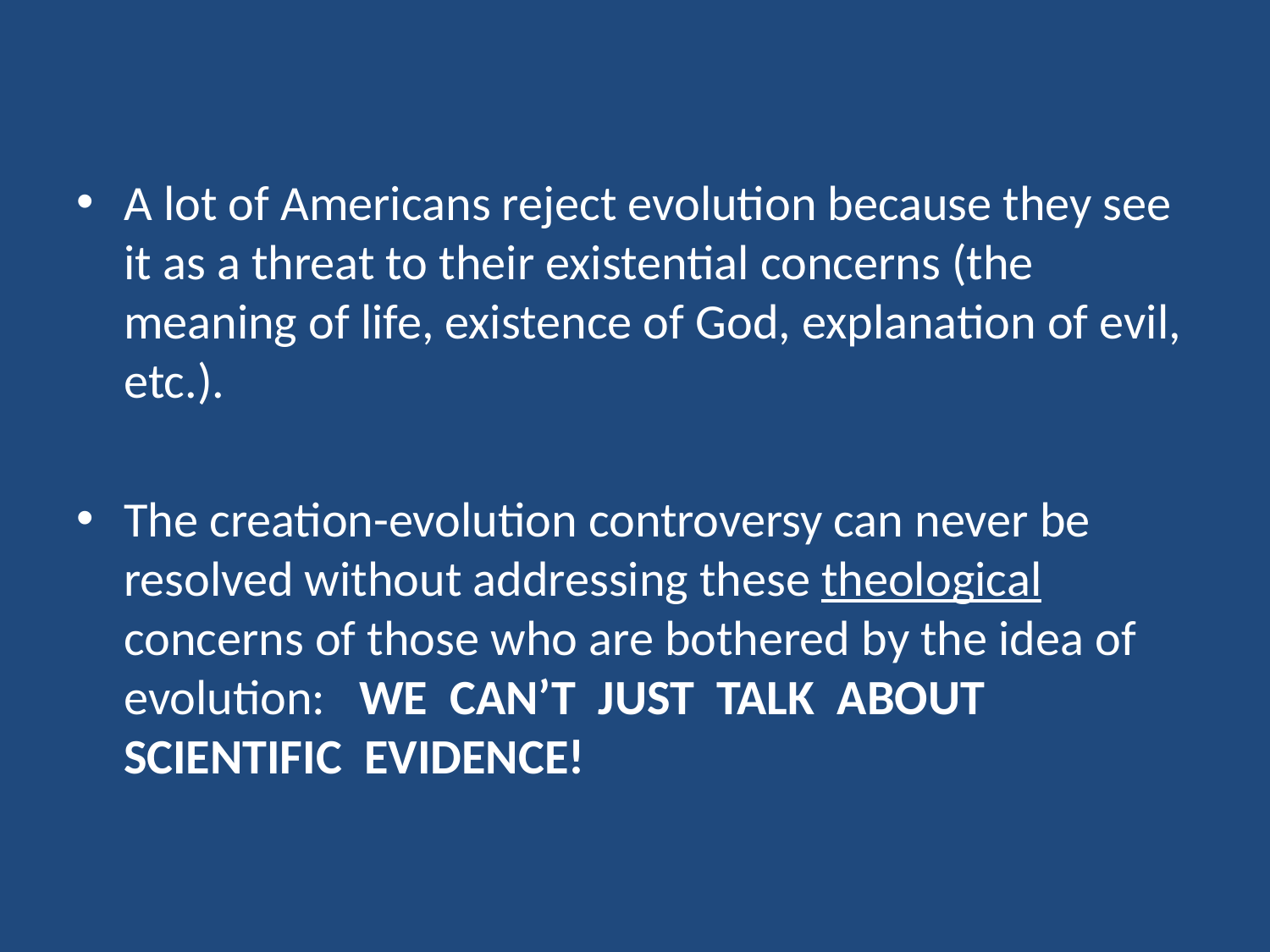

A lot of Americans reject evolution because they see it as a threat to their existential concerns (the meaning of life, existence of God, explanation of evil, etc.).

The creation-evolution controversy can never be resolved without addressing these theological concerns of those who are bothered by the idea of evolution:   WE  CAN’T  JUST  TALK  ABOUT SCIENTIFIC  EVIDENCE!